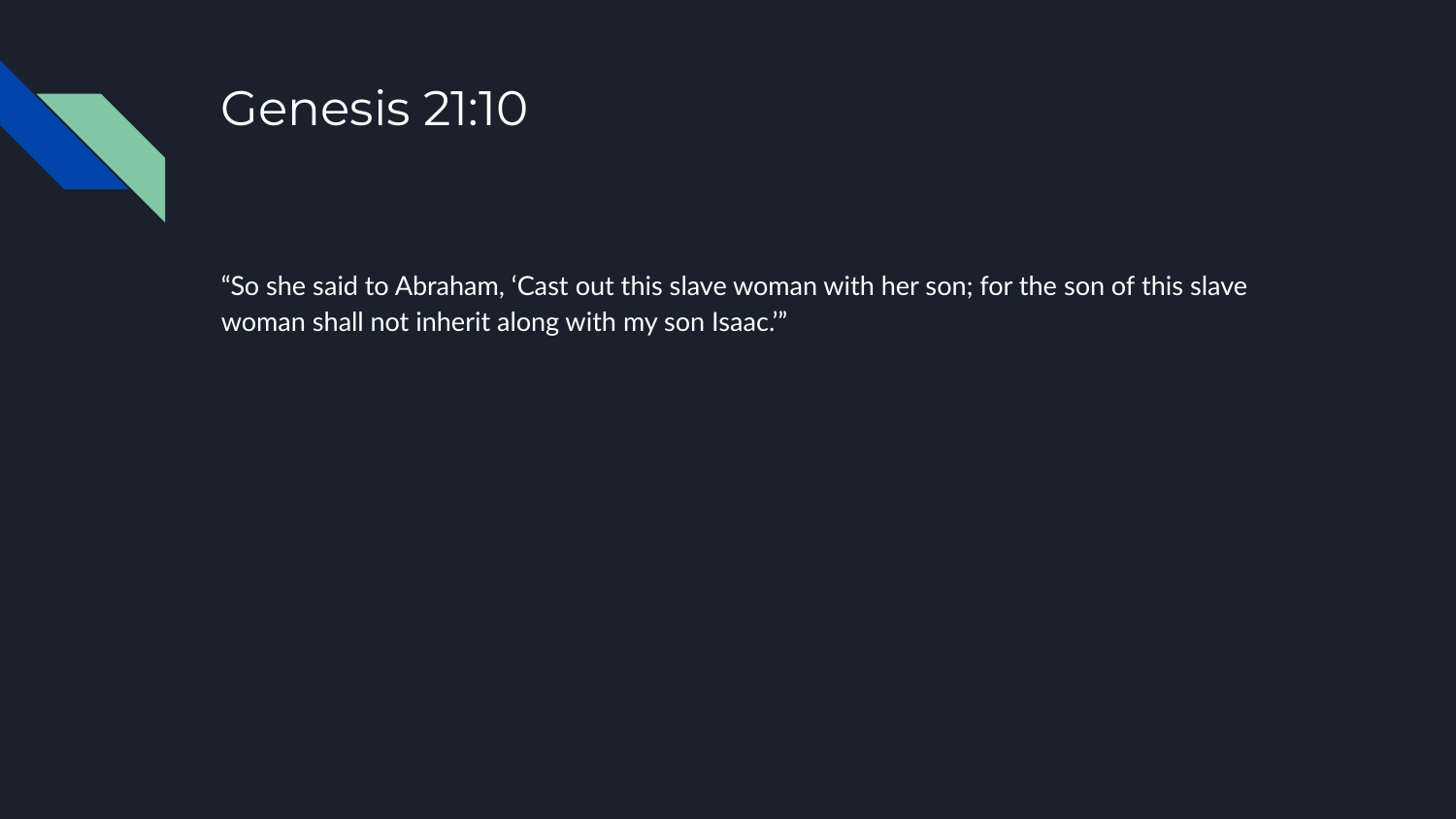

# Genesis 21:10
“So she said to Abraham, ‘Cast out this slave woman with her son; for the son of this slave woman shall not inherit along with my son Isaac.’”